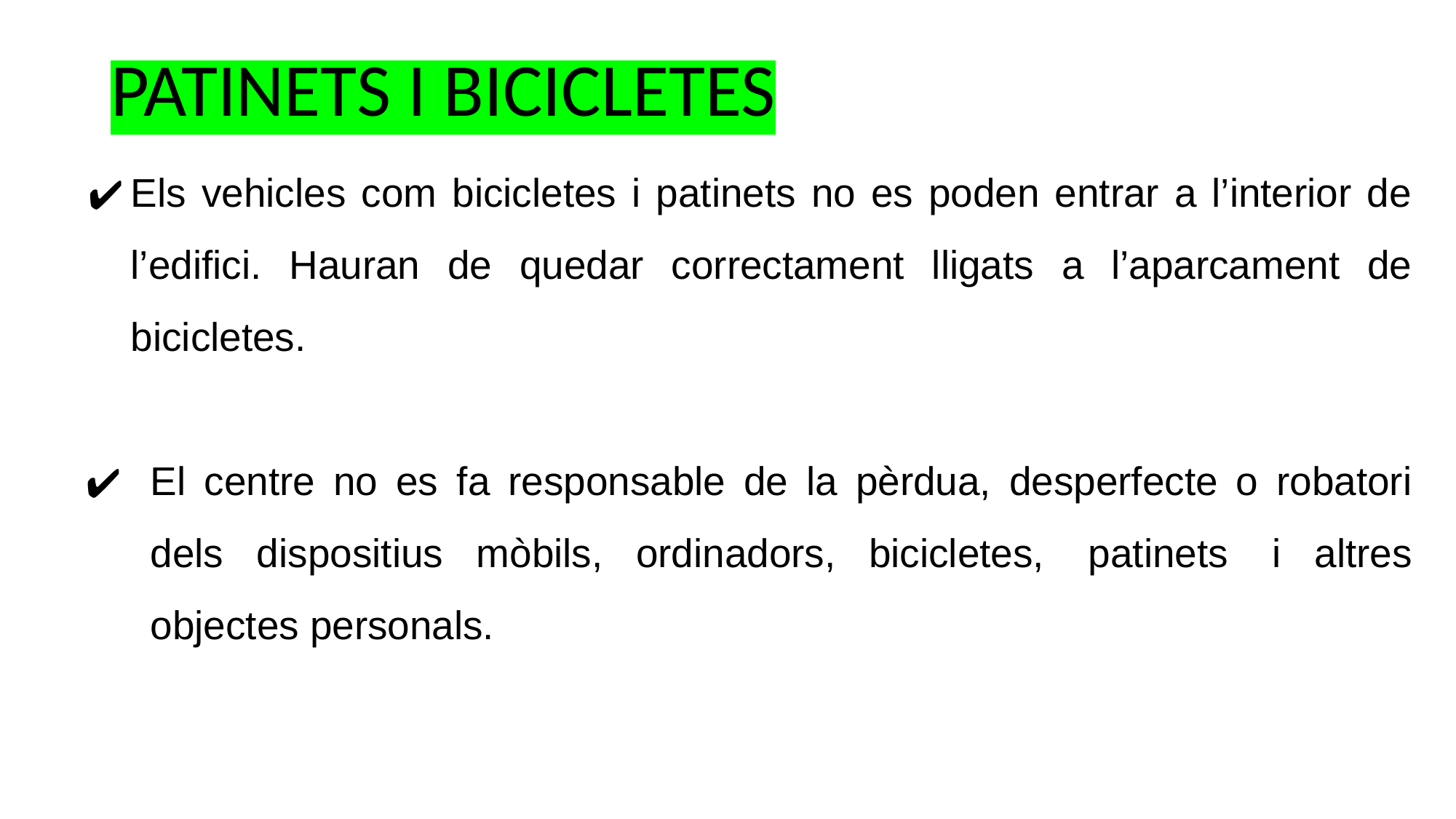

# PATINETS I BICICLETES
Els vehicles com bicicletes i patinets no es poden entrar a l’interior de l’edifici. Hauran de quedar correctament lligats a l’aparcament de bicicletes.

El centre no es fa responsable de la pèrdua, desperfecte o robatori dels dispositius mòbils, ordinadors, bicicletes,  patinets  i altres objectes personals.